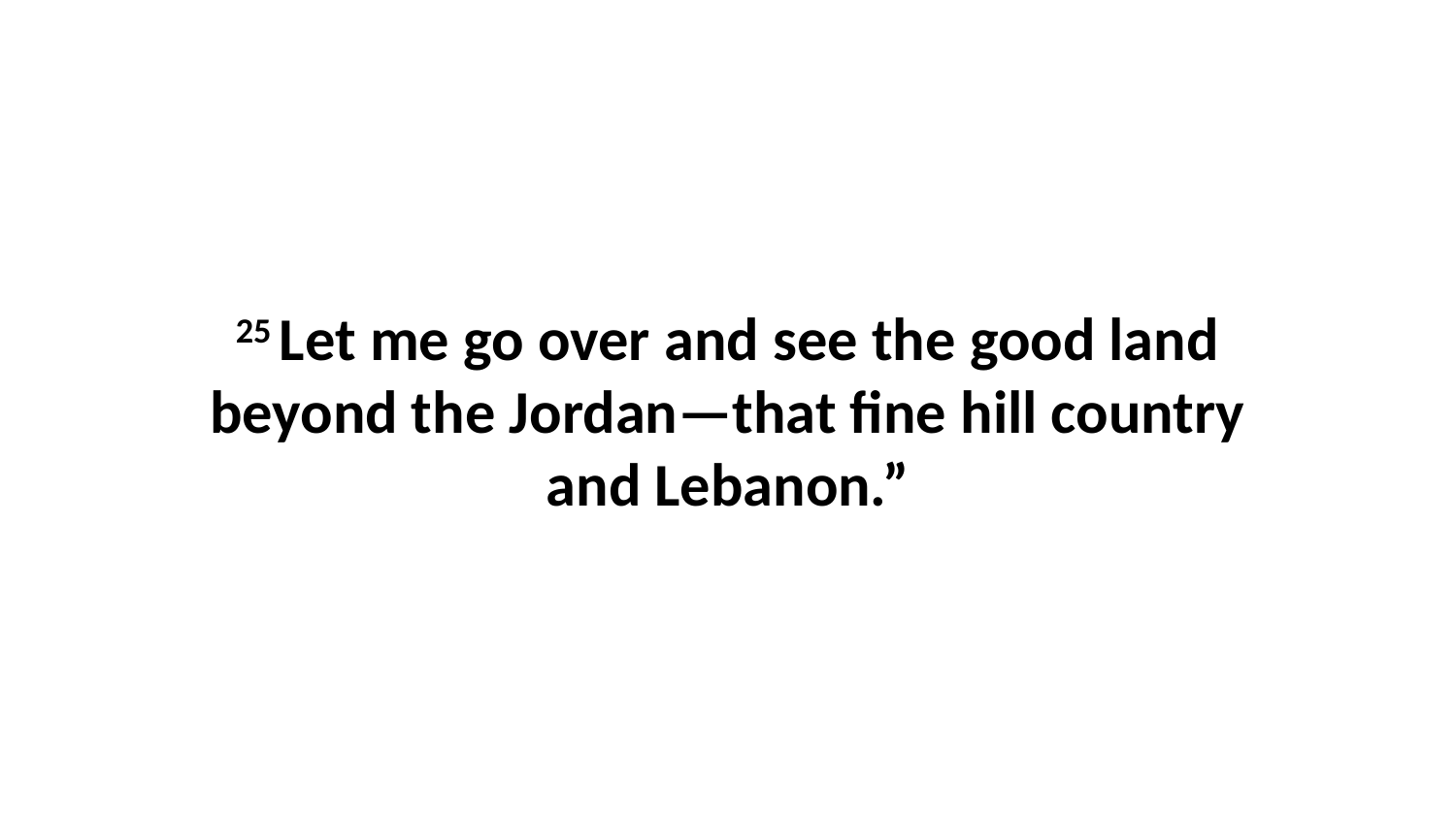

25 Let me go over and see the good land beyond the Jordan—that fine hill country and Lebanon.”